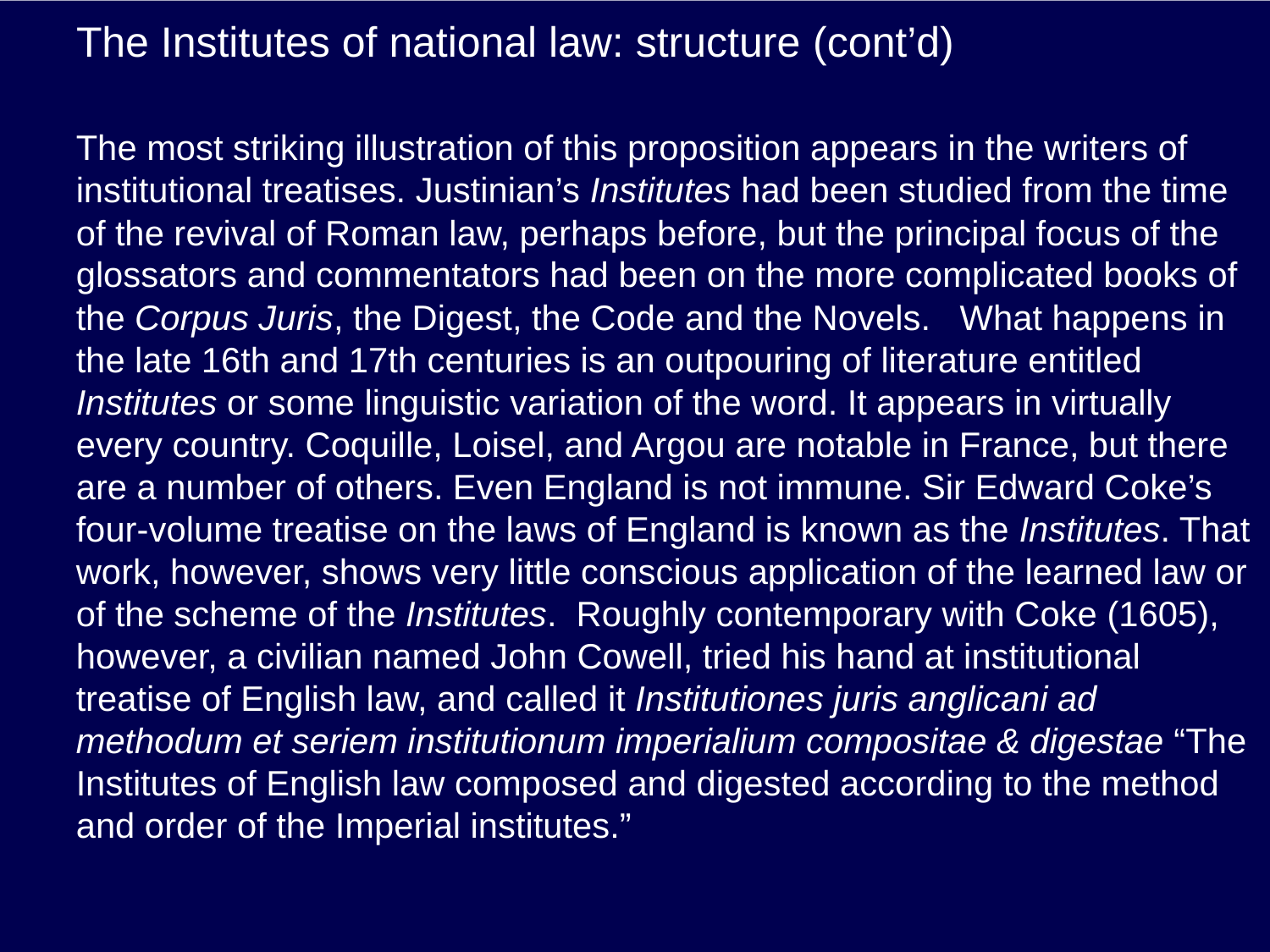

# The Institutes of national law: structure (cont’d)

The most striking illustration of this proposition appears in the writers of institutional treatises. Justinian’s Institutes had been studied from the time of the revival of Roman law, perhaps before, but the principal focus of the glossators and commentators had been on the more complicated books of the Corpus Juris, the Digest, the Code and the Novels.   What happens in the late 16th and 17th centuries is an outpouring of literature entitled Institutes or some linguistic variation of the word. It appears in virtually every country. Coquille, Loisel, and Argou are notable in France, but there are a number of others. Even England is not immune. Sir Edward Coke’s four-volume treatise on the laws of England is known as the Institutes. That work, however, shows very little conscious application of the learned law or of the scheme of the Institutes.  Roughly contemporary with Coke (1605), however, a civilian named John Cowell, tried his hand at institutional treatise of English law, and called it Institutiones juris anglicani ad methodum et seriem institutionum imperialium compositae & digestae “The Institutes of English law composed and digested according to the method and order of the Imperial institutes.”